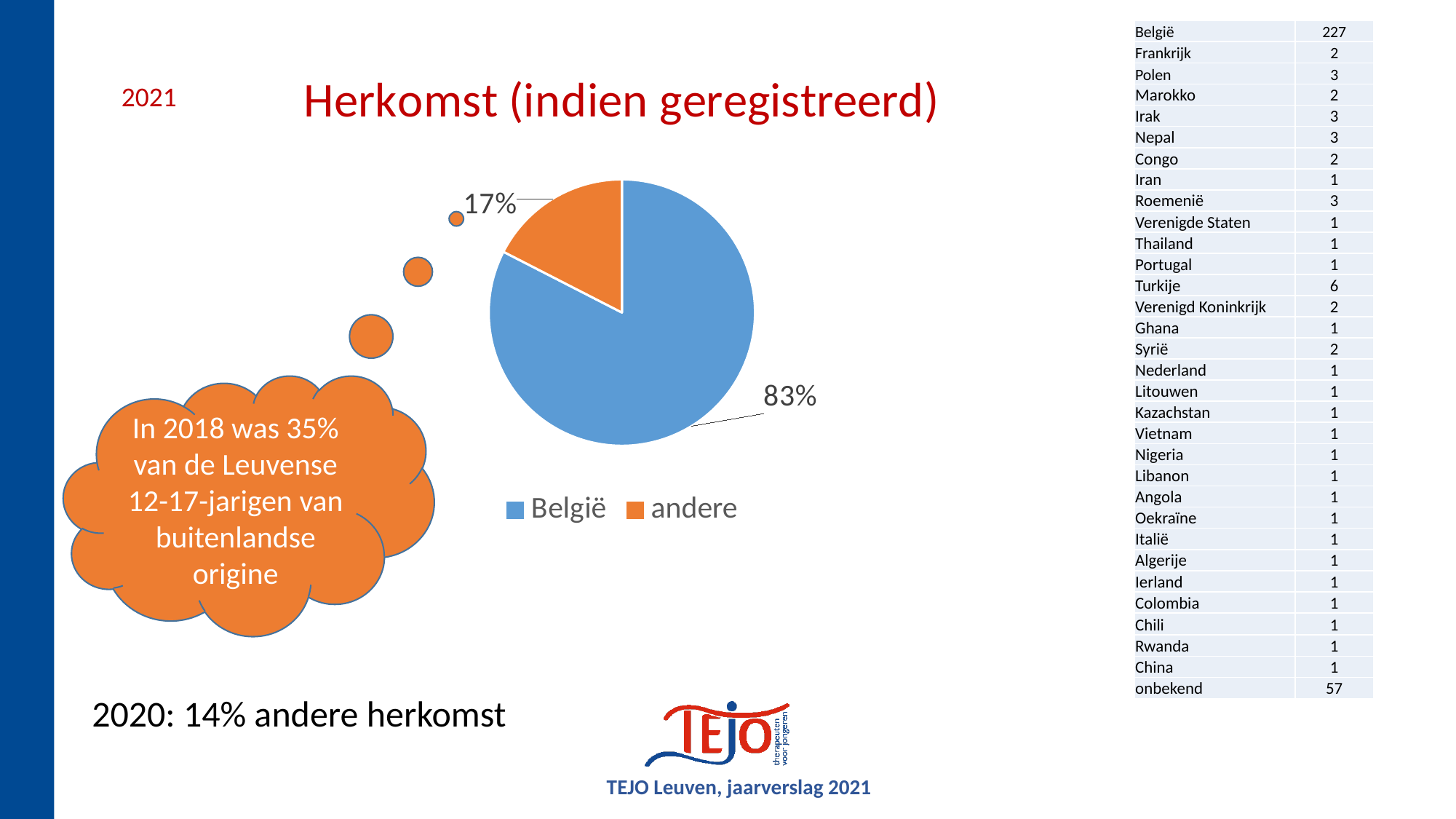

| België | 227 |
| --- | --- |
| Frankrijk | 2 |
| Polen | 3 |
| Marokko | 2 |
| Irak | 3 |
| Nepal | 3 |
| Congo | 2 |
| Iran | 1 |
| Roemenië | 3 |
| Verenigde Staten | 1 |
| Thailand | 1 |
| Portugal | 1 |
| Turkije | 6 |
| Verenigd Koninkrijk | 2 |
| Ghana | 1 |
| Syrië | 2 |
| Nederland | 1 |
| Litouwen | 1 |
| Kazachstan | 1 |
| Vietnam | 1 |
| Nigeria | 1 |
| Libanon | 1 |
| Angola | 1 |
| Oekraïne | 1 |
| Italië | 1 |
| Algerije | 1 |
| Ierland | 1 |
| Colombia | 1 |
| Chili | 1 |
| Rwanda | 1 |
| China | 1 |
| onbekend | 57 |

### Chart: Herkomst (indien geregistreerd)

| Category |  |
|---|---|
| België | 0.8254545454545454 |
| andere | 0.17454545454545456 |
2021
In 2018 was 35% van de Leuvense 12-17-jarigen van buitenlandse origine
2020: 14% andere herkomst